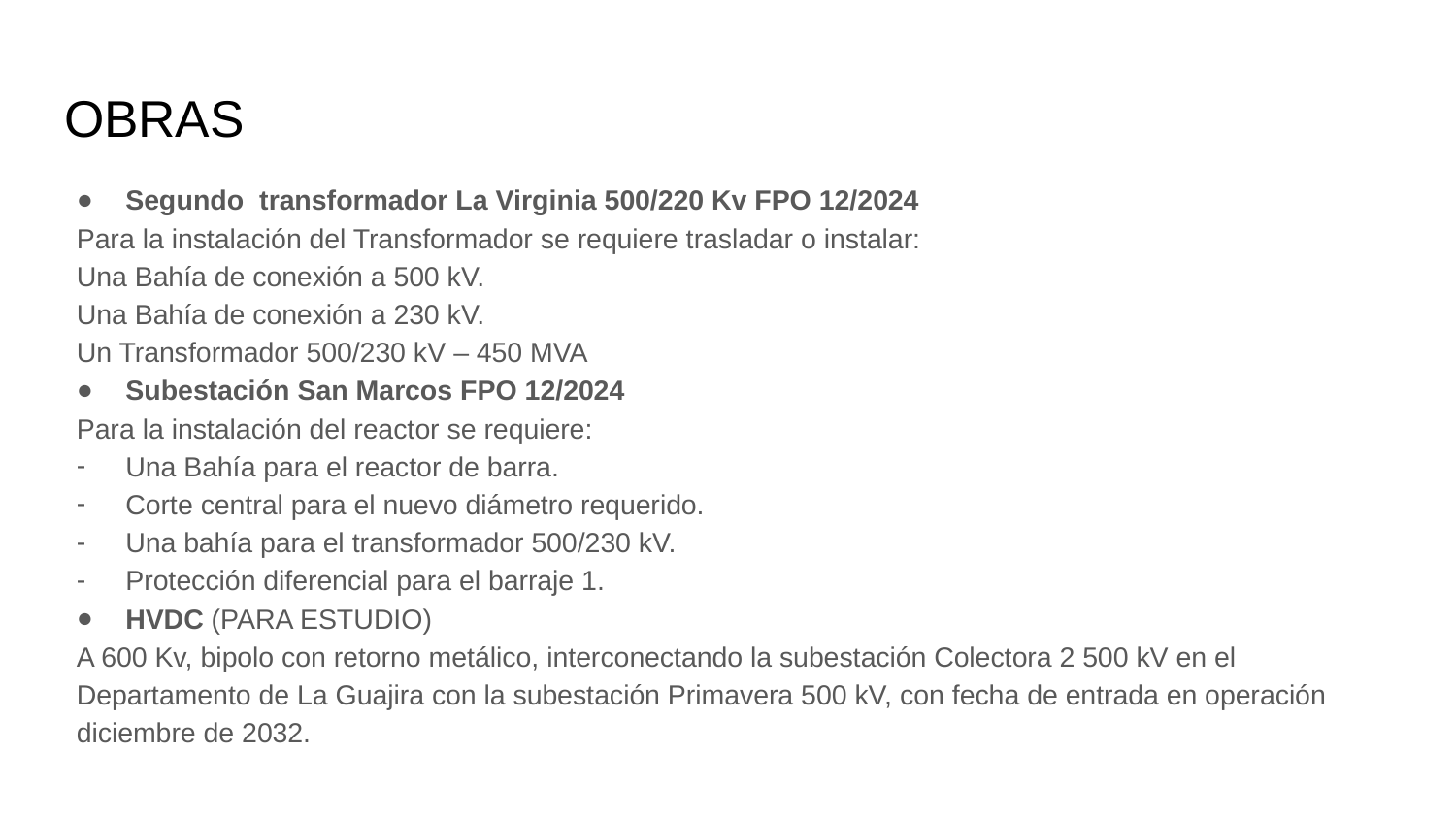

# OBRAS
Segundo  transformador La Virginia 500/220 Kv FPO 12/2024
Para la instalación del Transformador se requiere trasladar o instalar:
	Una Bahía de conexión a 500 kV.
	Una Bahía de conexión a 230 kV.
	Un Transformador 500/230 kV – 450 MVA
Subestación San Marcos FPO 12/2024
Para la instalación del reactor se requiere:
Una Bahía para el reactor de barra.
Corte central para el nuevo diámetro requerido.
Una bahía para el transformador 500/230 kV.
Protección diferencial para el barraje 1.
HVDC (PARA ESTUDIO)
A 600 Kv, bipolo con retorno metálico, interconectando la subestación Colectora 2 500 kV en el Departamento de La Guajira con la subestación Primavera 500 kV, con fecha de entrada en operación diciembre de 2032.